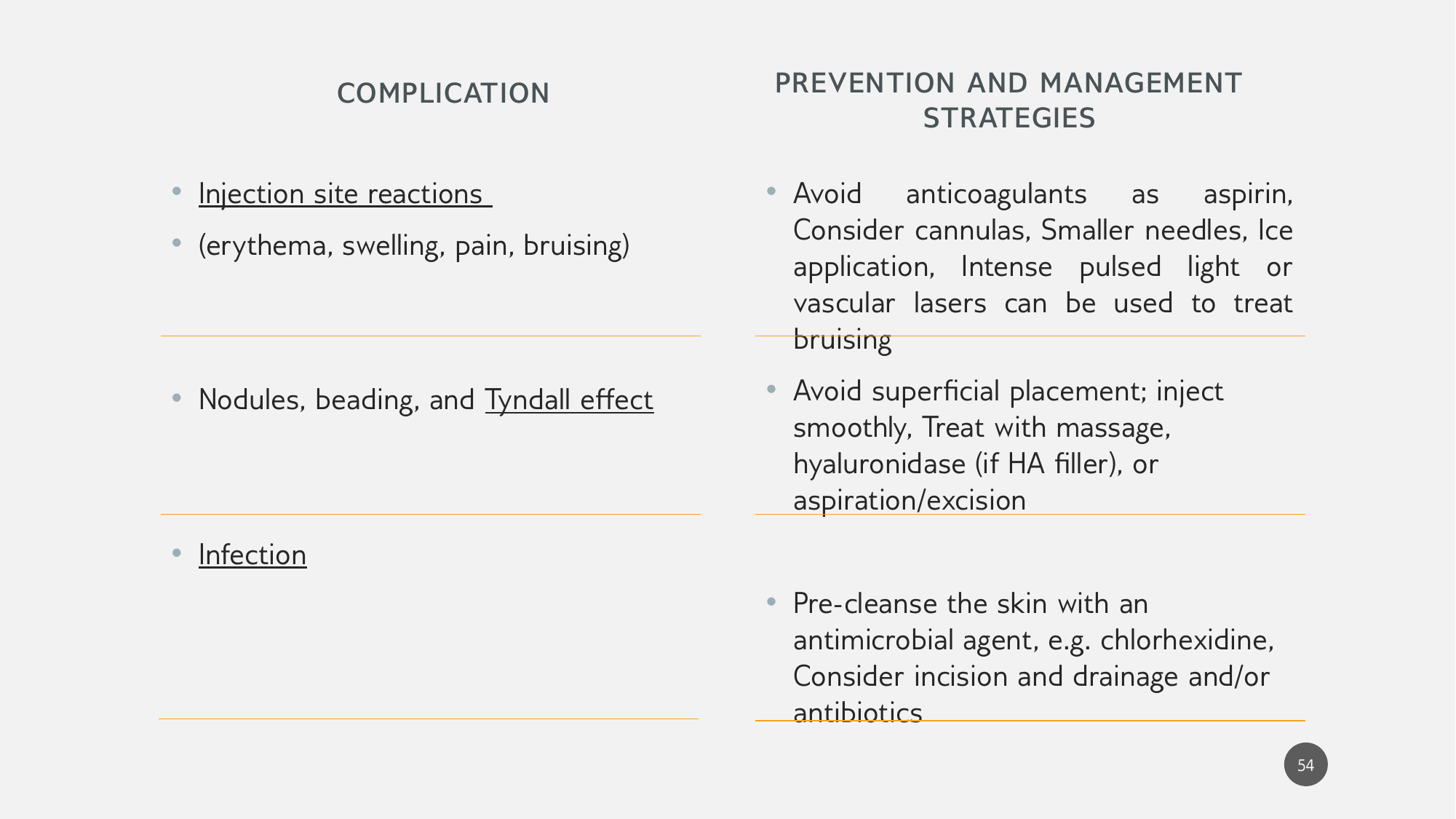

#
Complication
Prevention and management strategies
Avoid anticoagulants as aspirin, Consider cannulas, Smaller needles, Ice application, Intense pulsed light or vascular lasers can be used to treat bruising
Avoid superficial placement; inject smoothly, Treat with massage, hyaluronidase (if HA filler), or aspiration/excision

Pre-cleanse the skin with an antimicrobial agent, e.g. chlorhexidine, Consider incision and drainage and/or antibiotics
Injection site reactions
(erythema, swelling, pain, bruising)

Nodules, beading, and Tyndall effect

Infection
54